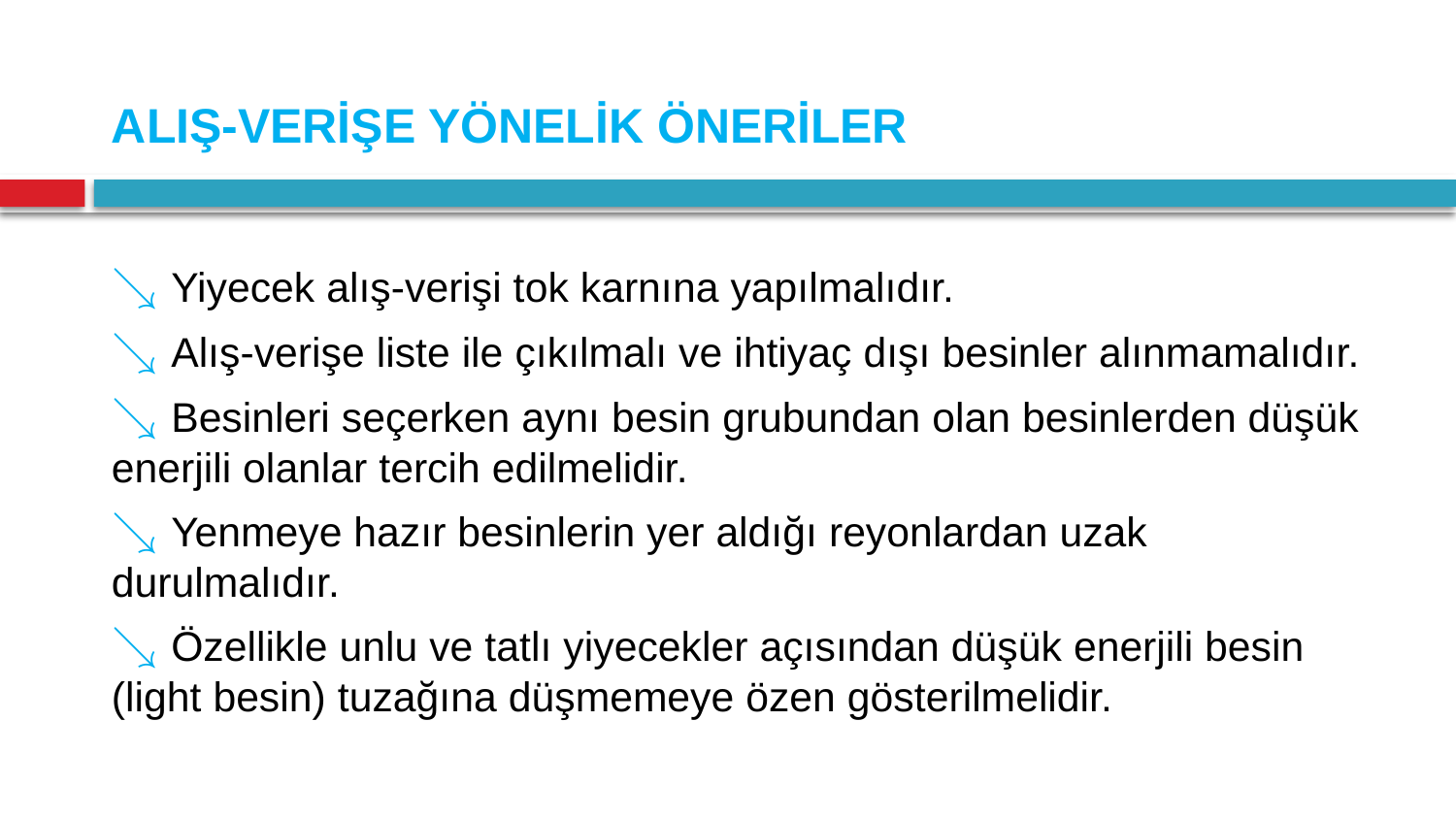

# ALIŞ-VERİŞE YÖNELİK ÖNERİLER
↘ Yiyecek alış-verişi tok karnına yapılmalıdır.
↘ Alış-verişe liste ile çıkılmalı ve ihtiyaç dışı besinler alınmamalıdır.
↘ Besinleri seçerken aynı besin grubundan olan besinlerden düşük enerjili olanlar tercih edilmelidir.
↘ Yenmeye hazır besinlerin yer aldığı reyonlardan uzak durulmalıdır.
↘ Özellikle unlu ve tatlı yiyecekler açısından düşük enerjili besin (light besin) tuzağına düşmemeye özen gösterilmelidir.